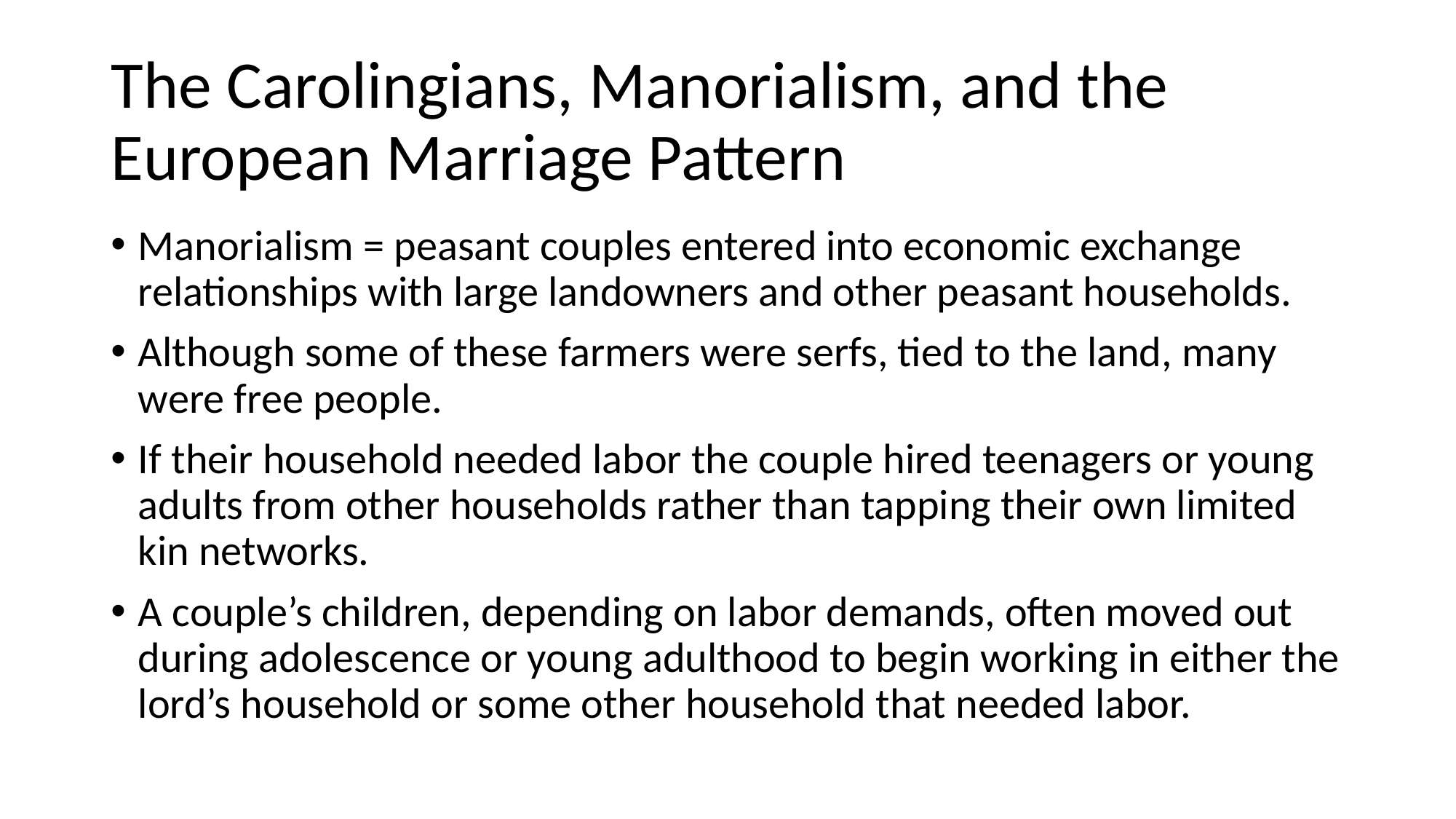

# The Carolingians, Manorialism, and the European Marriage Pattern
Manorialism = peasant couples entered into economic exchange relationships with large landowners and other peasant households.
Although some of these farmers were serfs, tied to the land, many were free people.
If their household needed labor the couple hired teenagers or young adults from other households rather than tapping their own limited kin networks.
A couple’s children, depending on labor demands, often moved out during adolescence or young adulthood to begin working in either the lord’s household or some other household that needed labor.